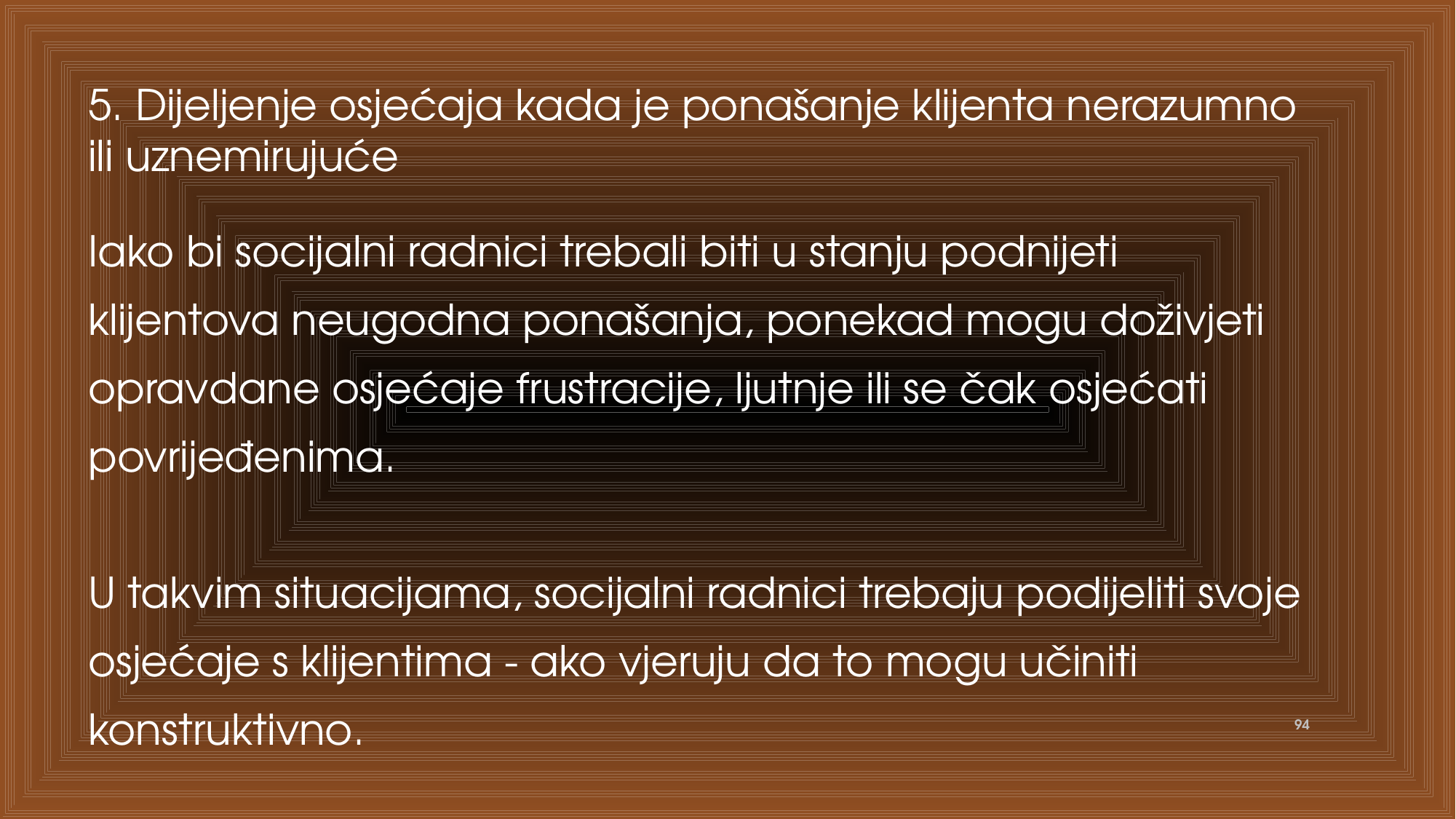

5. Dijeljenje osjećaja kada je ponašanje klijenta nerazumno ili uznemirujuće
Iako bi socijalni radnici trebali biti u stanju podnijeti klijentova neugodna ponašanja, ponekad mogu doživjeti opravdane osjećaje frustracije, ljutnje ili se čak osjećati povrijeđenima.

U takvim situacijama, socijalni radnici trebaju podijeliti svoje osjećaje s klijentima - ako vjeruju da to mogu učiniti konstruktivno.

94